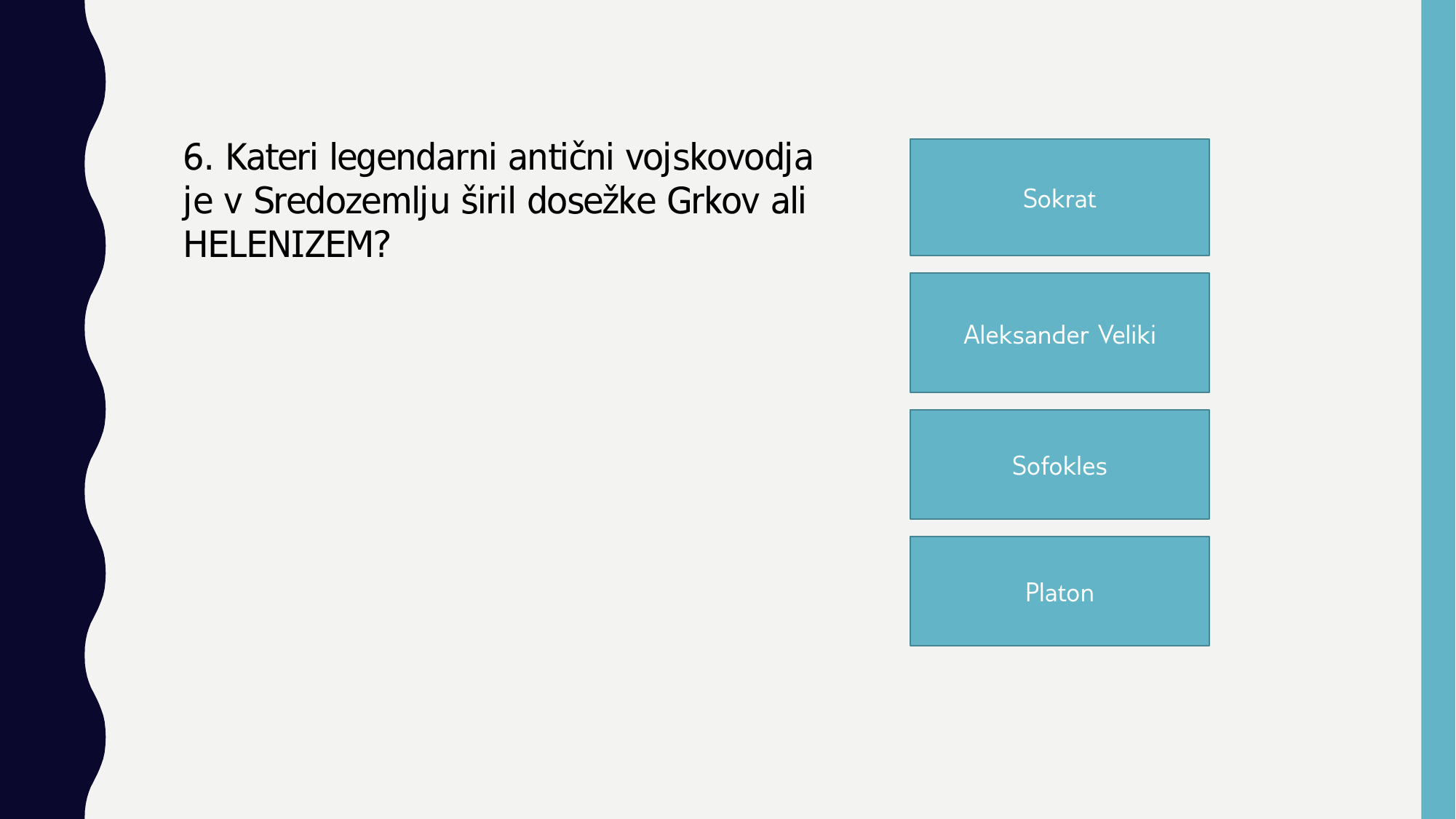

6. Kateri legendarni antični vojskovodja je v Sredozemlju širil dosežke Grkov ali HELENIZEM?
Sokrat
Aleksander Veliki
Sofokles
Platon